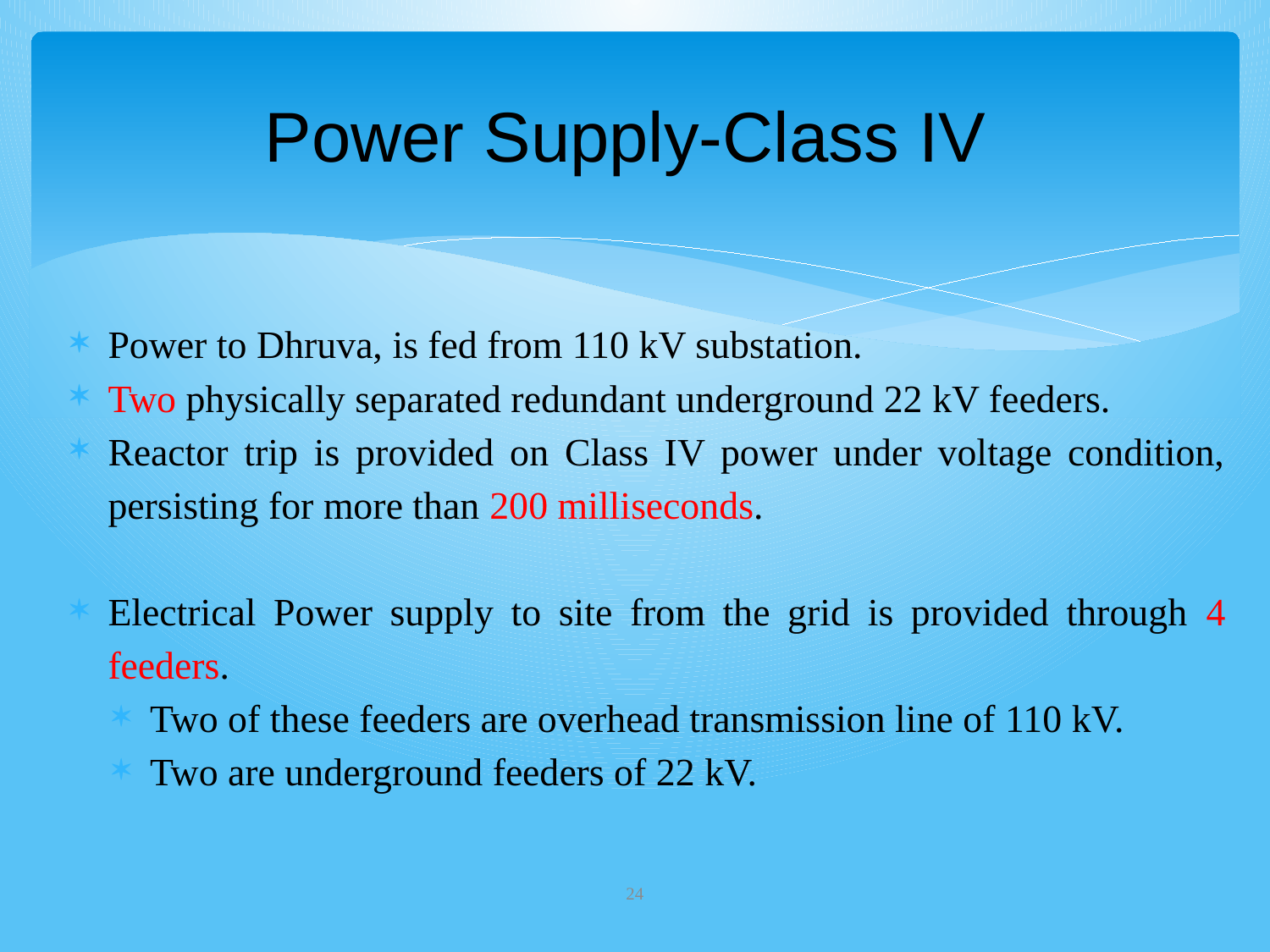

# Power Supply-Class IV
Power to Dhruva, is fed from 110 kV substation.
Two physically separated redundant underground 22 kV feeders.
Reactor trip is provided on Class IV power under voltage condition, persisting for more than 200 milliseconds.

Electrical Power supply to site from the grid is provided through 4 feeders.
Two of these feeders are overhead transmission line of 110 kV.
Two are underground feeders of 22 kV.

24